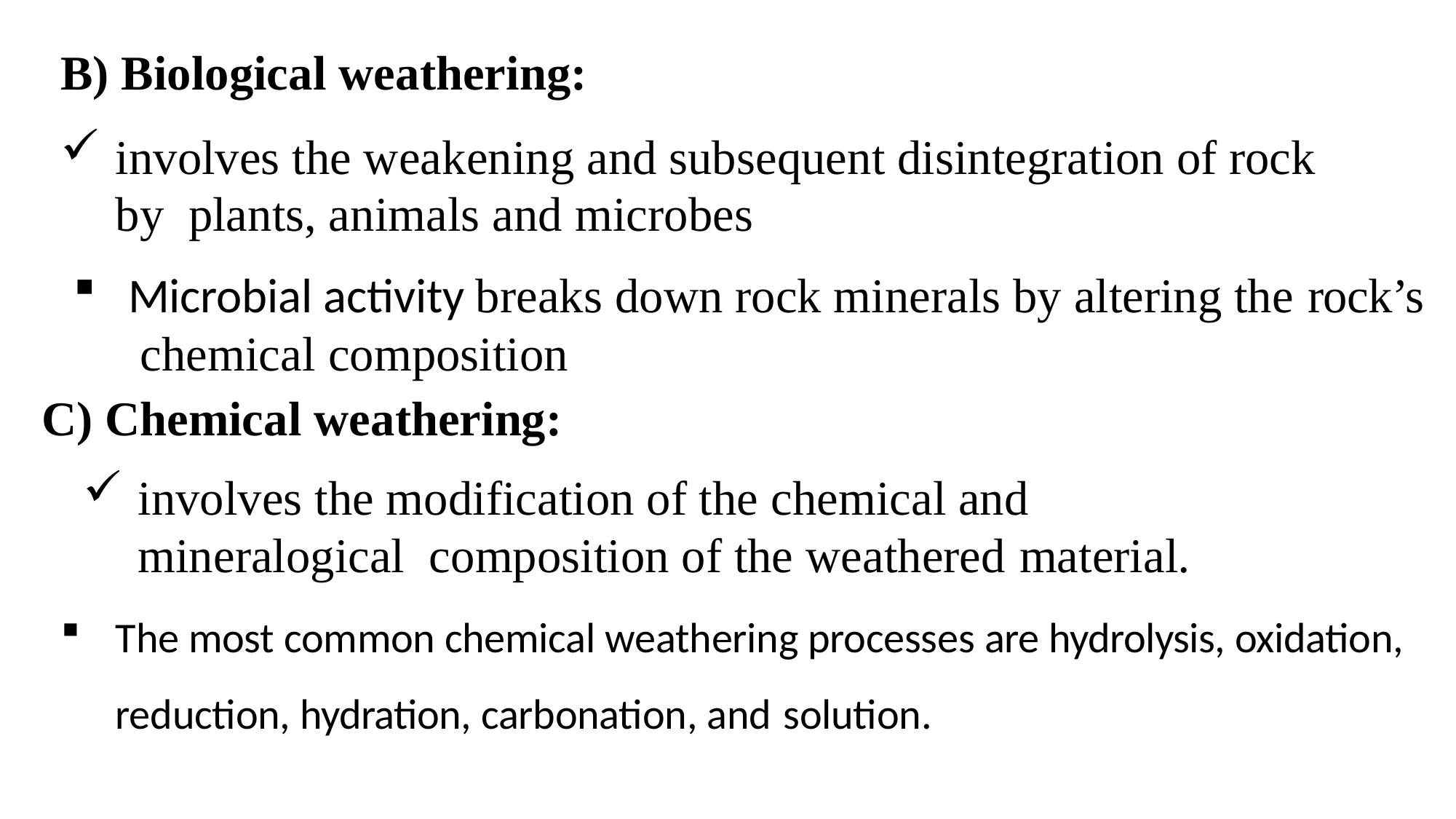

# B) Biological weathering:
involves the weakening and subsequent disintegration of rock by  plants, animals and microbes
Microbial activity breaks down rock minerals by altering the rock’s  chemical composition
Chemical weathering:
involves the modification of the chemical and mineralogical  composition of the weathered material.
The most common chemical weathering processes are hydrolysis, oxidation,  reduction, hydration, carbonation, and solution.